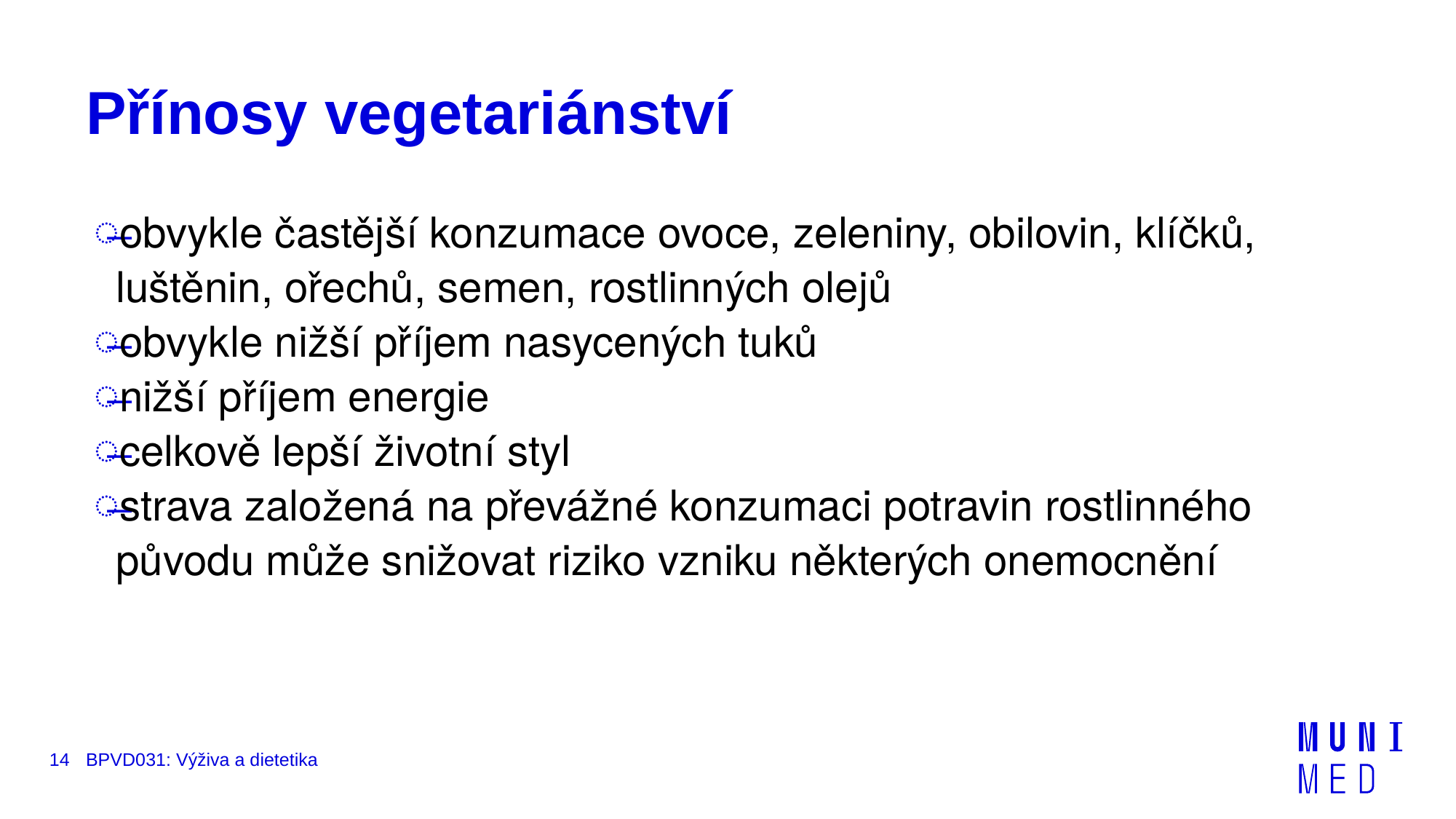

# Přínosy vegetariánství
obvykle častější konzumace ovoce, zeleniny, obilovin, klíčků, luštěnin, ořechů, semen, rostlinných olejů
obvykle nižší příjem nasycených tuků
nižší příjem energie
celkově lepší životní styl
strava založená na převážné konzumaci potravin rostlinného původu může snižovat riziko vzniku některých onemocnění

14
BPVD031: Výživa a dietetika